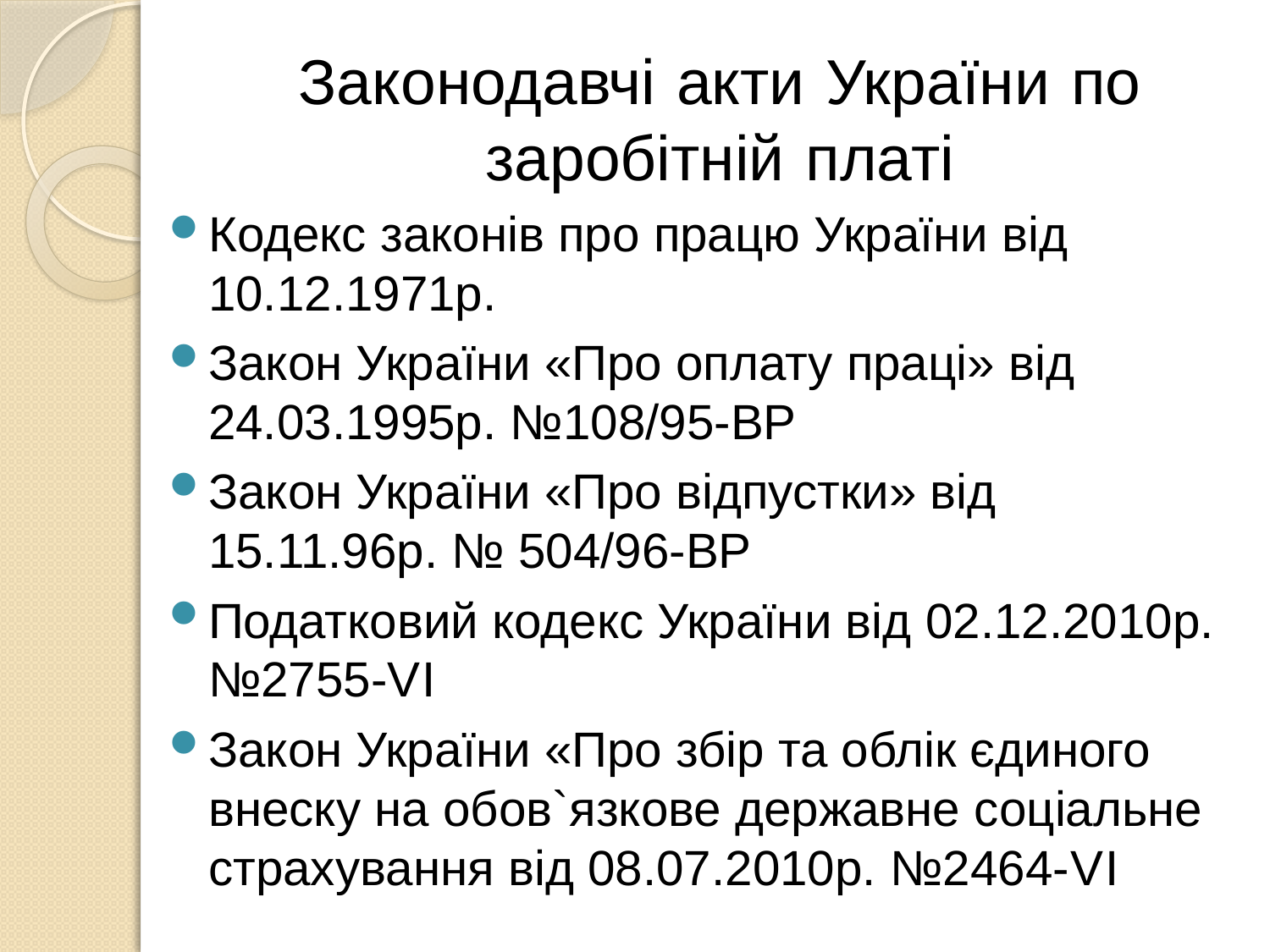

# Законодавчі акти України по заробітній платі
Кодекс законів про працю України від 10.12.1971р.
Закон України «Про оплату праці» від 24.03.1995р. №108/95-ВР
Закон України «Про відпустки» від 15.11.96р. № 504/96-ВР
Податковий кодекс України від 02.12.2010р. №2755-VІ
Закон України «Про збір та облік єдиного внеску на обов`язкове державне соціальне страхування від 08.07.2010р. №2464-VІ VІ